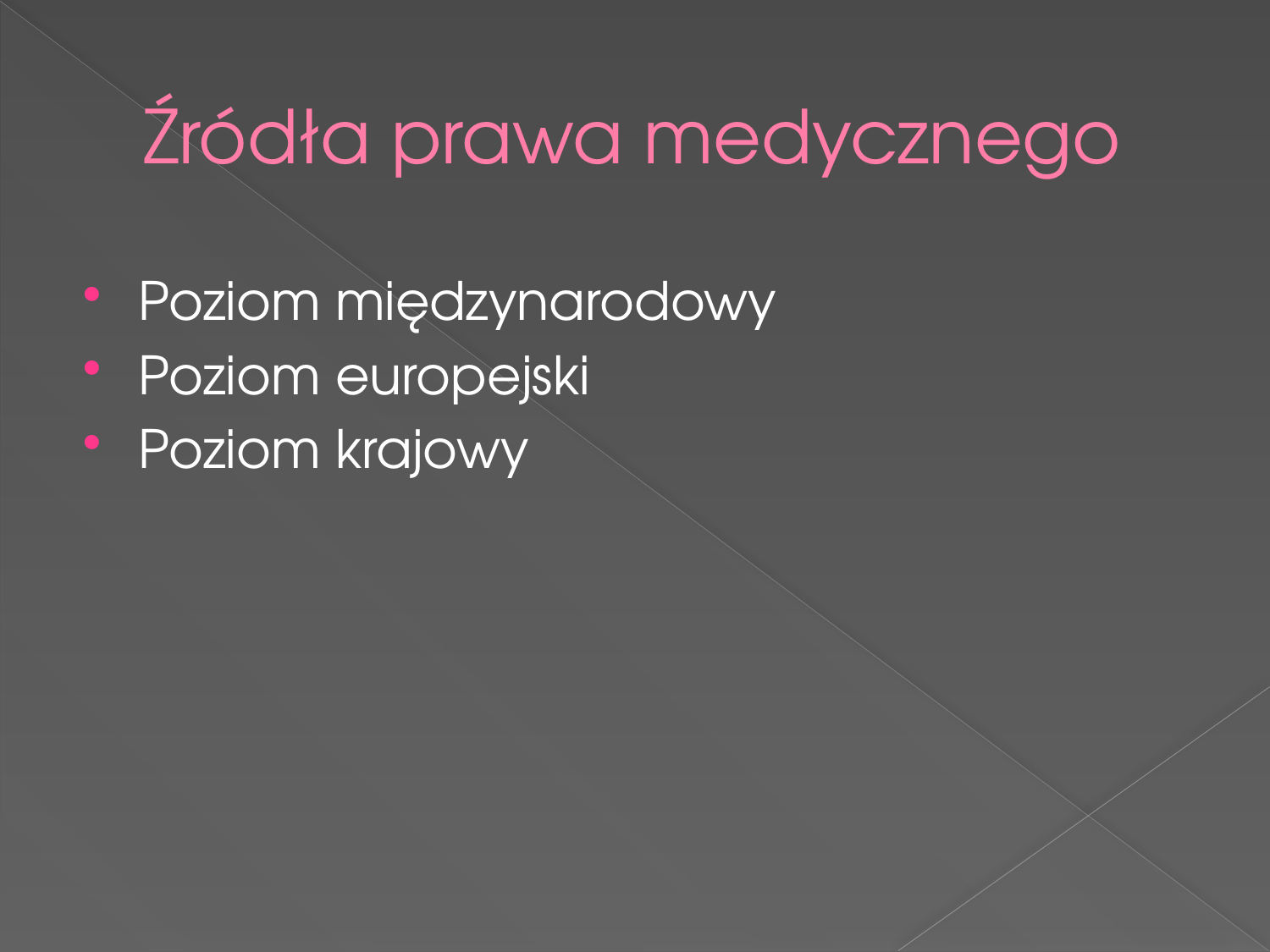

# Źródła prawa medycznego
Poziom międzynarodowy
Poziom europejski
Poziom krajowy